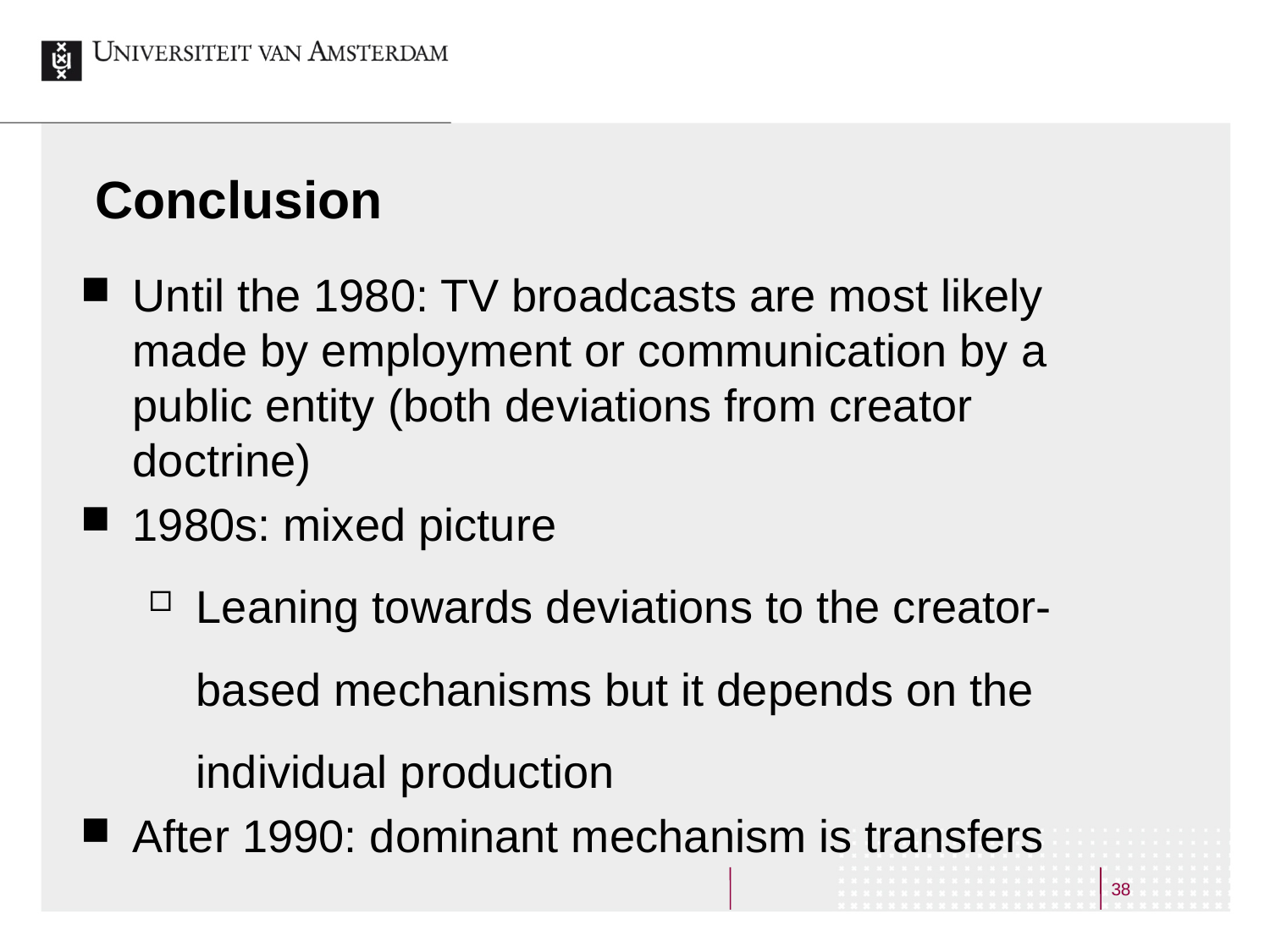

# Conclusion
Until the 1980: TV broadcasts are most likely made by employment or communication by a public entity (both deviations from creator doctrine)
1980s: mixed picture
Leaning towards deviations to the creator-based mechanisms but it depends on the individual production
After 1990: dominant mechanism is transfers
38